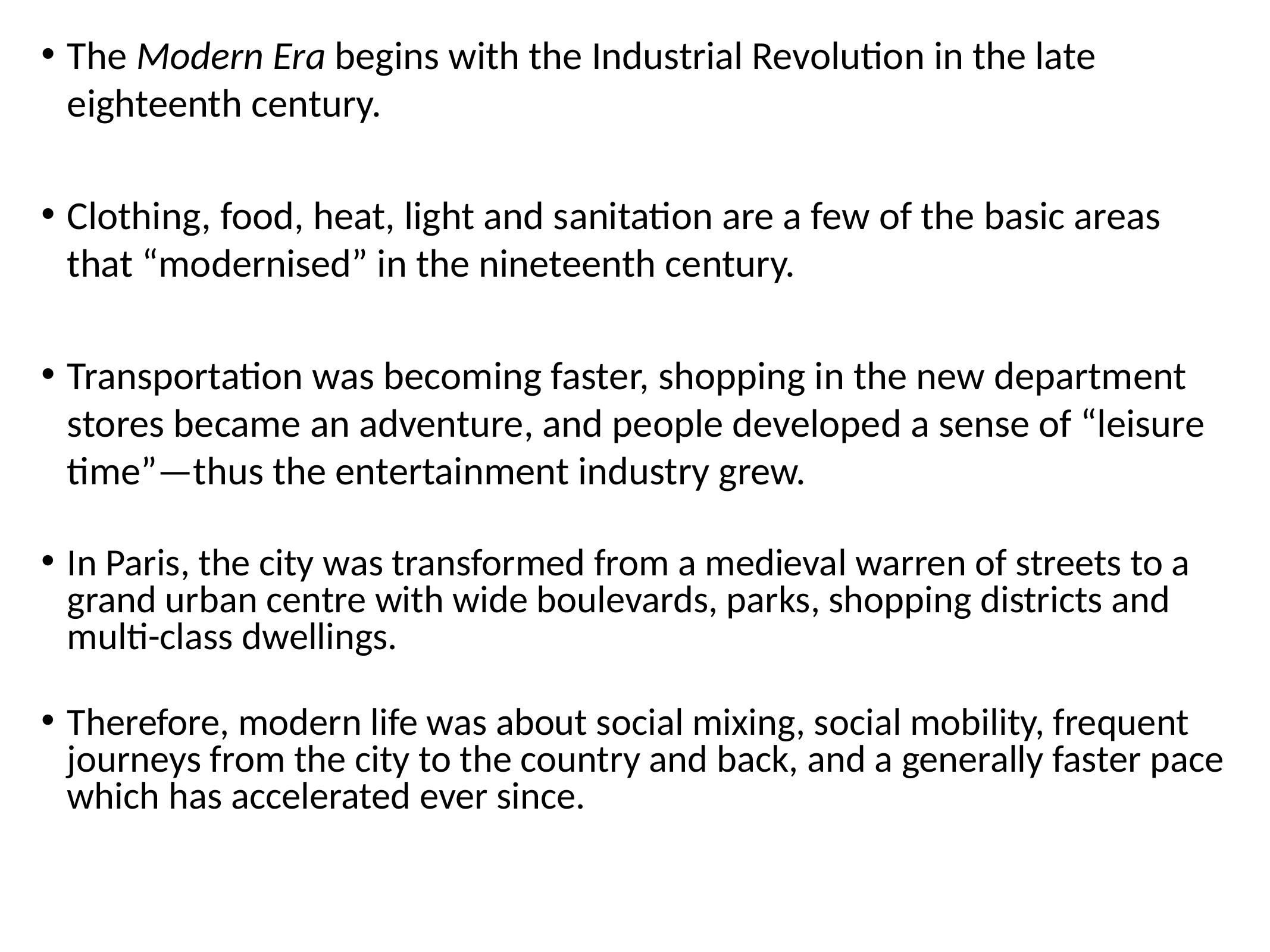

The Modern Era begins with the Industrial Revolution in the late eighteenth century.

Clothing, food, heat, light and sanitation are a few of the basic areas that “modernised” in the nineteenth century.

Transportation was becoming faster, shopping in the new department stores became an adventure, and people developed a sense of “leisure time”—thus the entertainment industry grew.
In Paris, the city was transformed from a medieval warren of streets to a grand urban centre with wide boulevards, parks, shopping districts and multi-class dwellings.

Therefore, modern life was about social mixing, social mobility, frequent journeys from the city to the country and back, and a generally faster pace which has accelerated ever since.